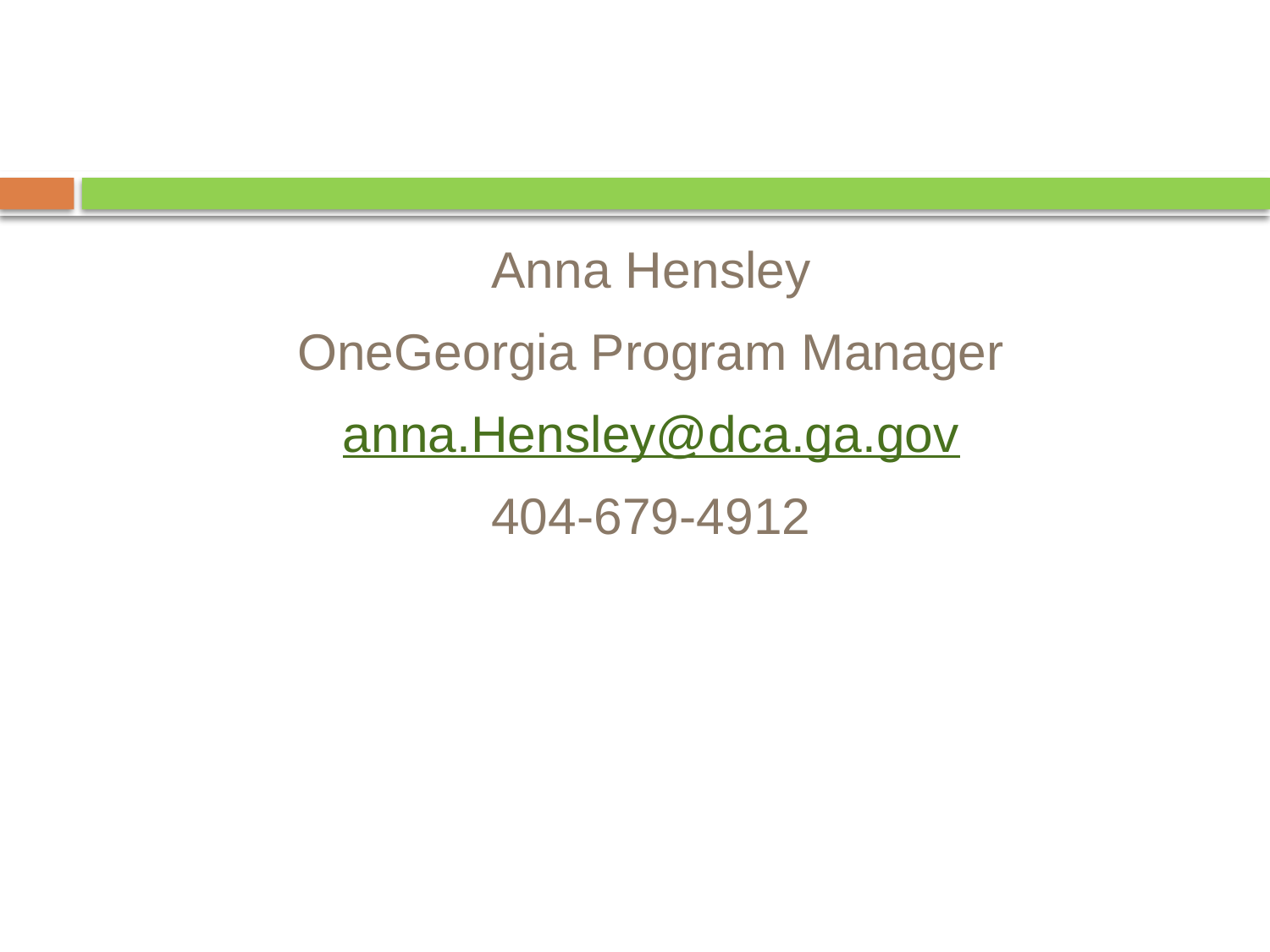

#
Anna Hensley
OneGeorgia Program Manager
anna.Hensley@dca.ga.gov
404-679-4912